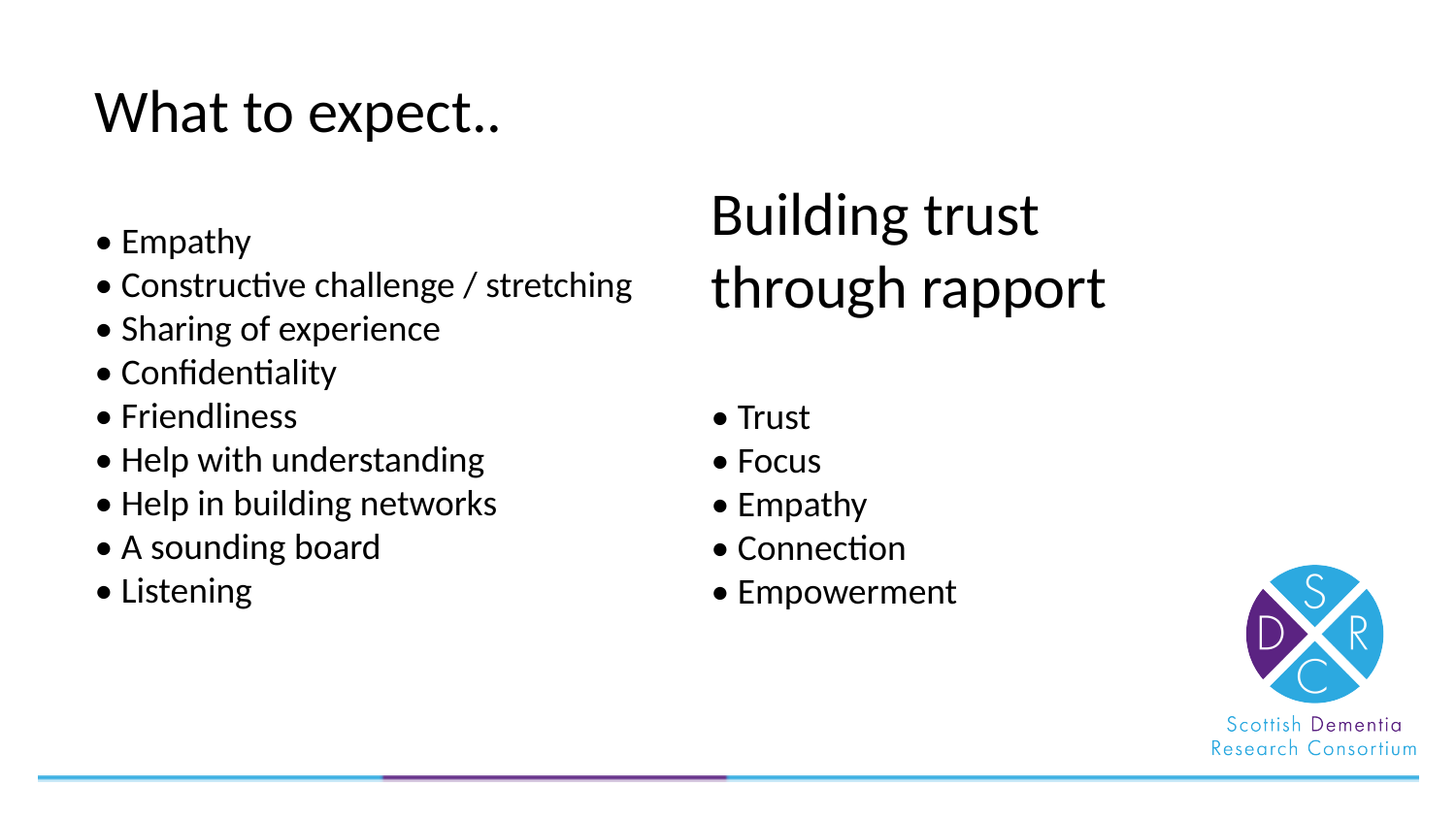

What to expect..

• Empathy
• Constructive challenge / stretching
• Sharing of experience
• Confidentiality
• Friendliness
• Help with understanding
• Help in building networks
• A sounding board
• Listening
Building trust through rapport

• Trust
• Focus
• Empathy
• Connection
• Empowerment